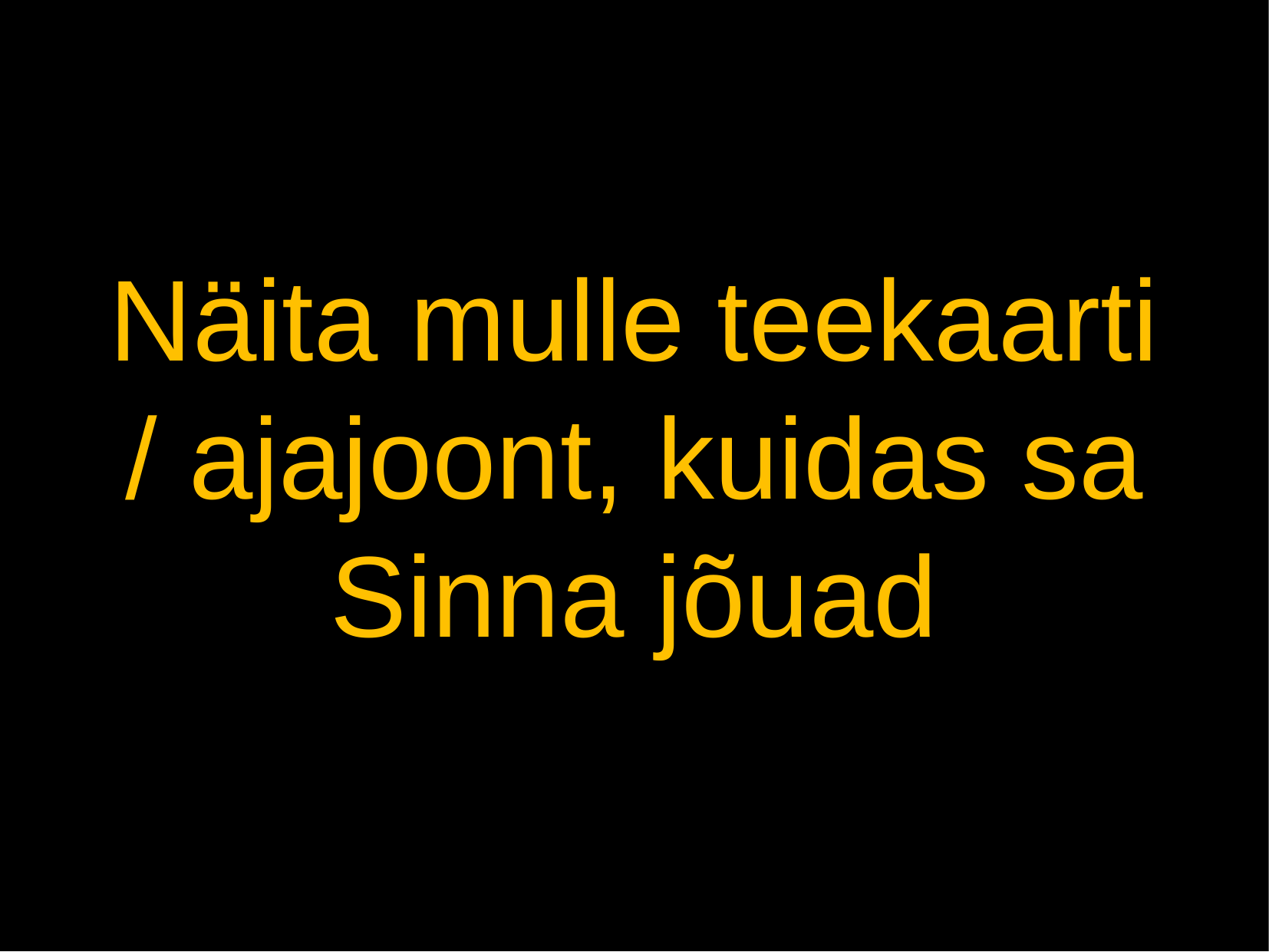

Näita mulle teekaarti / ajajoont, kuidas sa Sinna jõuad